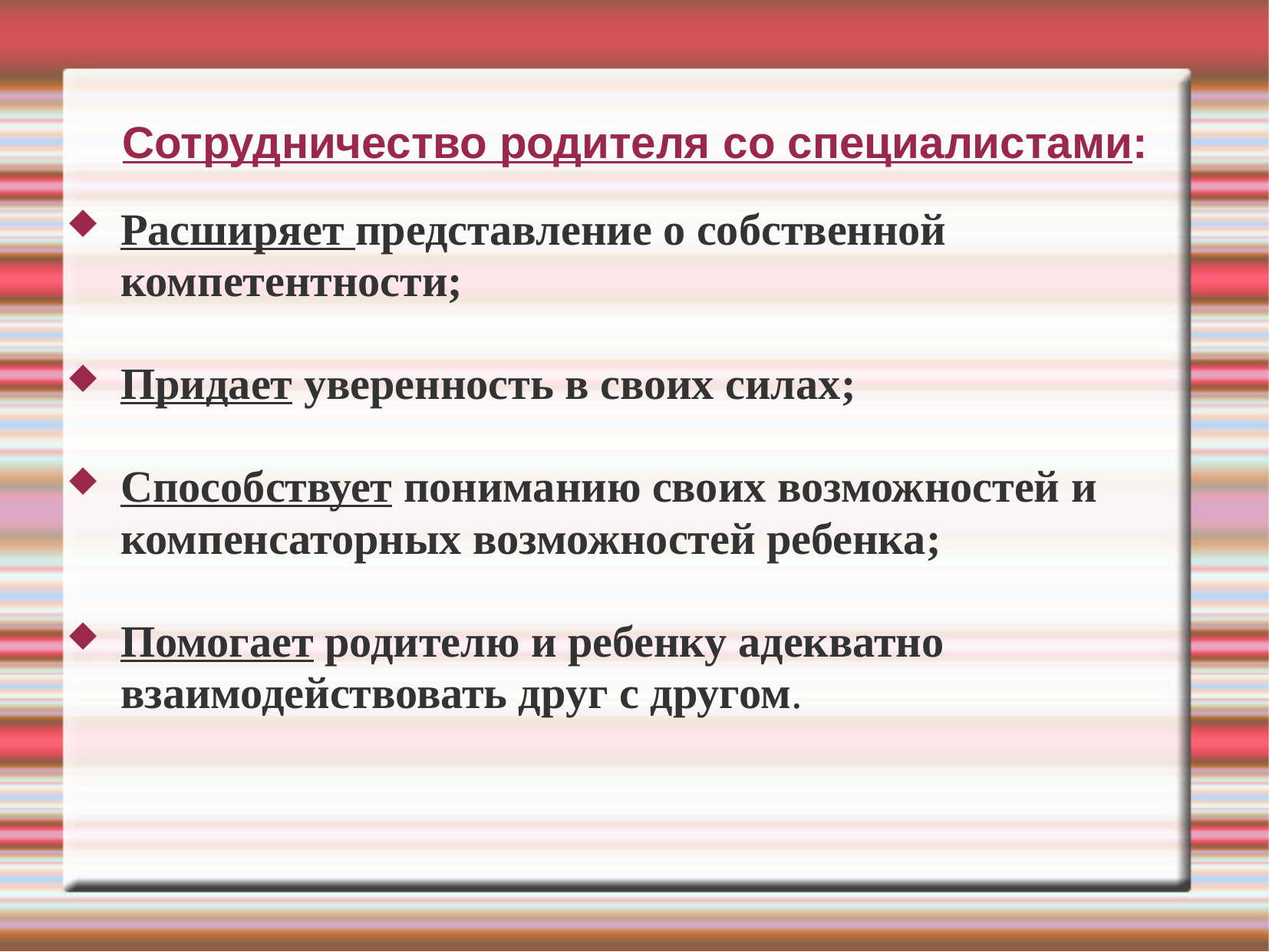

# Сотрудничество родителя со специалистами:
Расширяет представление о собственной компетентности;

Придает уверенность в своих силах;

Способствует пониманию своих возможностей и компенсаторных возможностей ребенка;

Помогает родителю и ребенку адекватно взаимодействовать друг с другом.